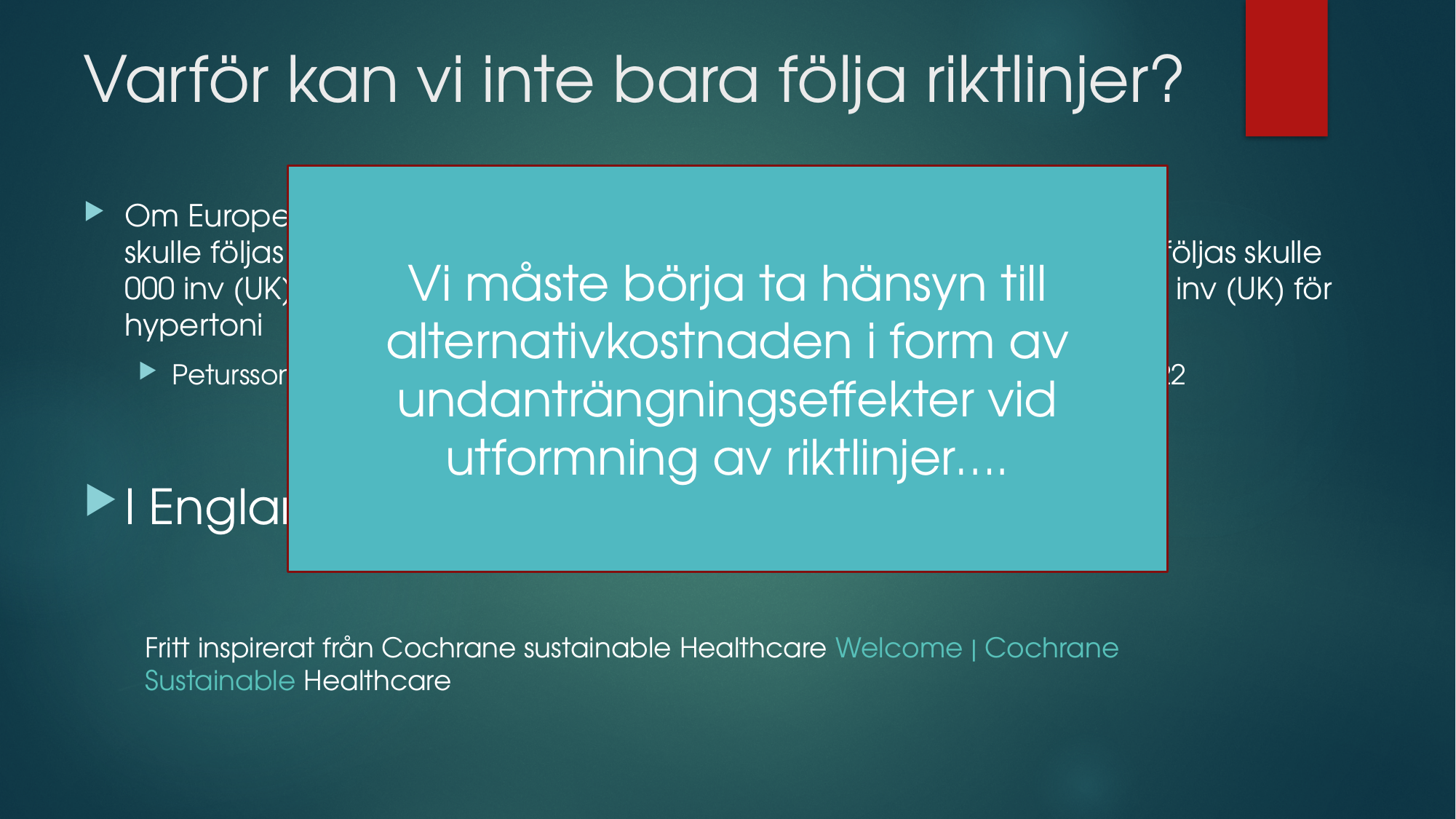

# Varför kan vi inte bara följa riktlinjer?
Vi måste börja ta hänsyn till alternativkostnaden i form av undanträngningseffekter vid utformning av riktlinjer….
Om Europeiska riktlinjer för hypertension skulle följas skulle det gå åt 99 GP/100 000 inv (UK) för att endast behandla hypertoni
Petursson J Evl Clin Pract 2009

Om NICE riktlinjer för livstilsinterventioner skulle följas skulle det gå åt 420 GP/100 000 inv (UK) för endast livsstilsintervention
Albarquoni- BMJ EBM 2022
I England finns 100 GP/100 000 inv
Fritt inspirerat från Cochrane sustainable Healthcare Welcome | Cochrane Sustainable Healthcare